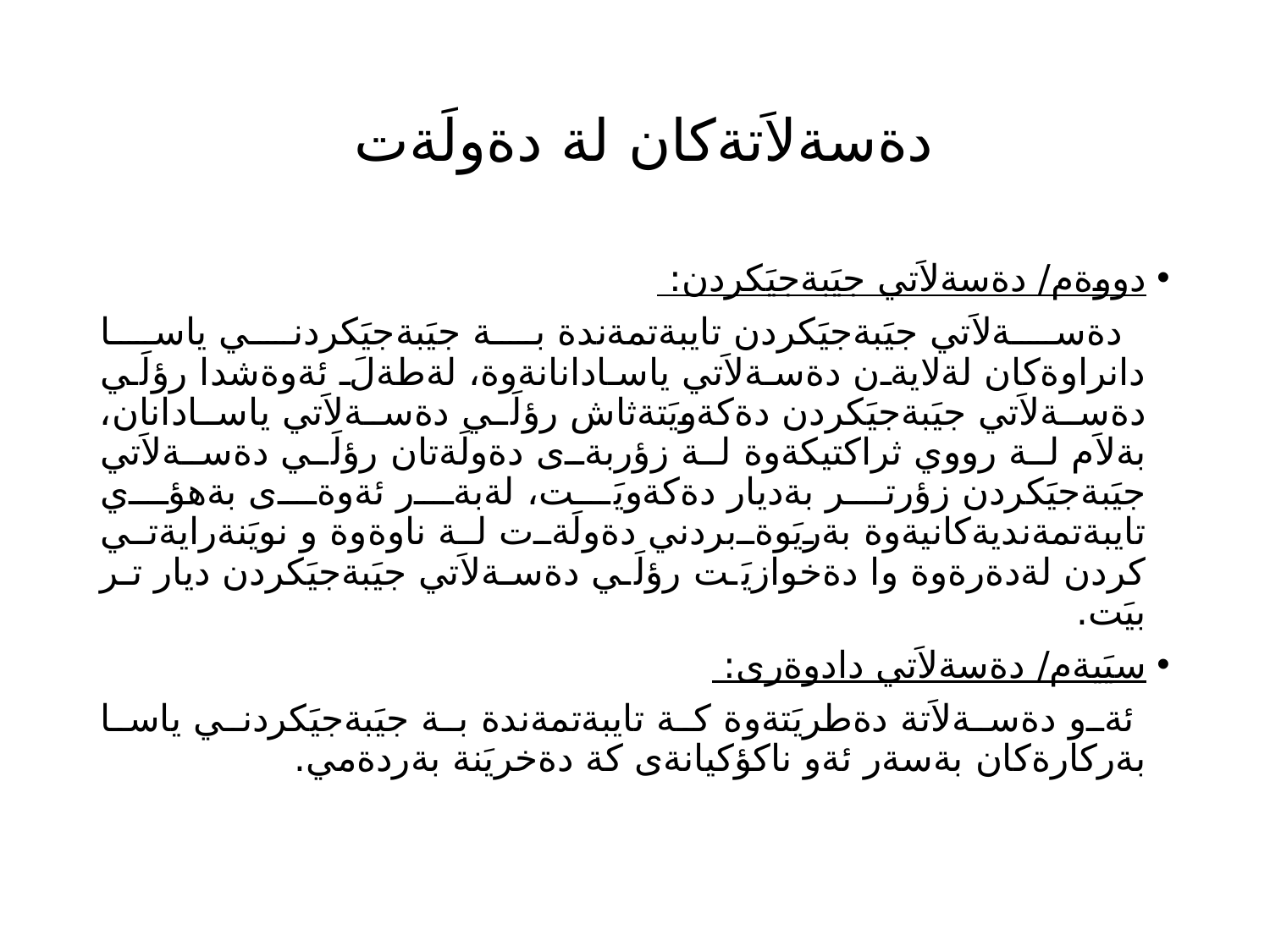

# دةسةلاَتةكان لة دةولَةت
دووةم/ دةسةلاَتي جيَبةجيَكردن:
    دةسةلاَتي جيَبةجيَكردن تايبةتمةندة بة جيَبةجيَكردني ياسا دانراوةكان لةلايةن دةسةلاَتي ياسادانانةوة، لةطةلَ ئةوةشدا رؤلَي دةسةلاَتي جيَبةجيَكردن دةكةويَتةثاش رؤلَي دةسةلاَتي ياسادانان، بةلاَم لة رووي ثراكتيكةوة لة زؤربةى دةولَةتان رؤلَي دةسةلاَتي جيَبةجيَكردن زؤرتر بةديار دةكةويَت، لةبةر ئةوةى بةهؤي تايبةتمةنديةكانيةوة بةريَوةبردني دةولَةت لة ناوةوة و نويَنةرايةتي كردن لةدةرةوة وا دةخوازيَت رؤلَي دةسةلاَتي جيَبةجيَكردن ديار تر بيَت.
سيَيةم/ دةسةلاَتي دادوةرى:
   ئةو دةسةلاَتة دةطريَتةوة كة تايبةتمةندة بة جيَبةجيَكردني ياسا بةركارةكان بةسةر ئةو ناكؤكيانةى كة دةخريَنة بةردةمي.